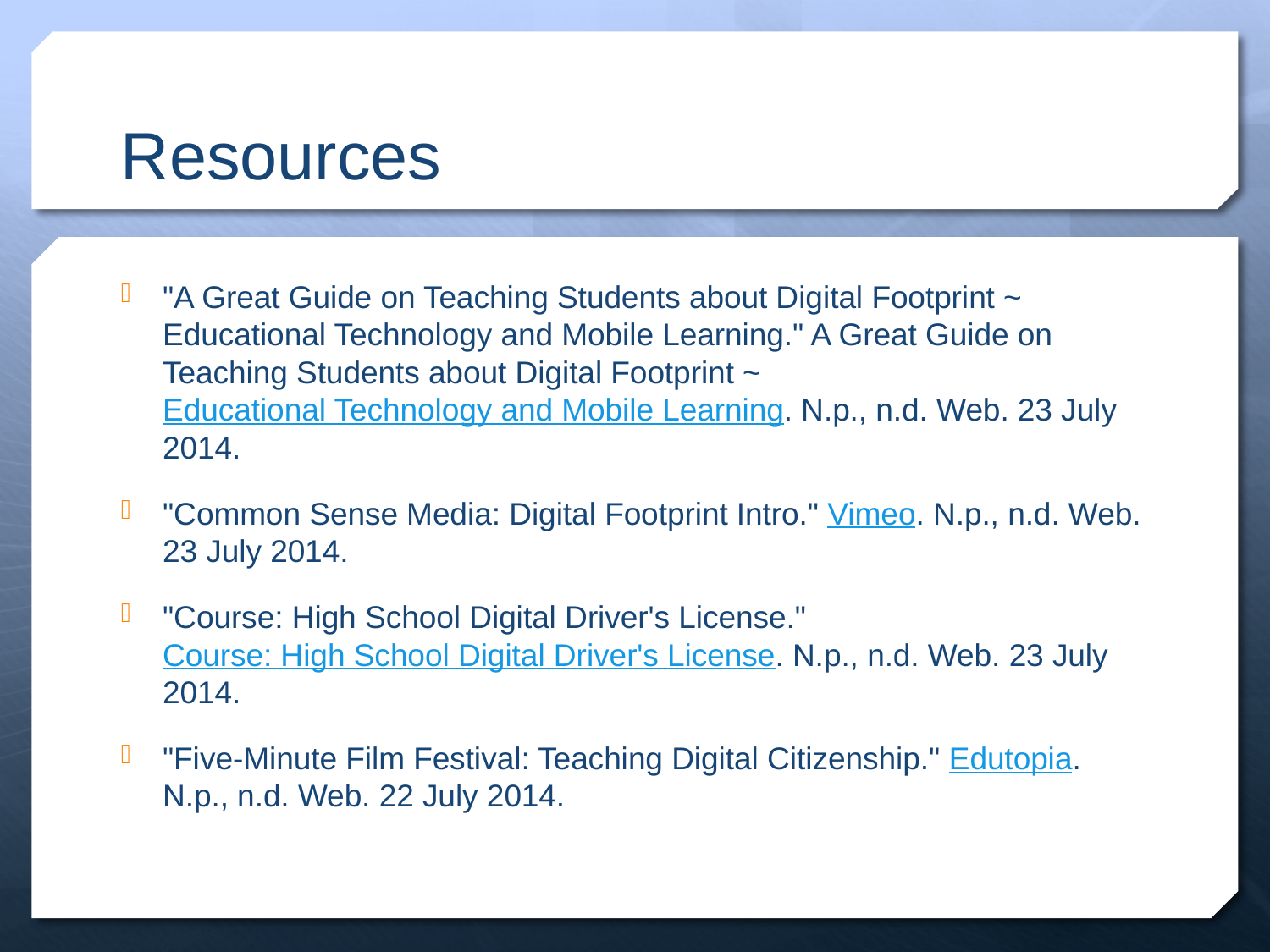

# Resources
"A Great Guide on Teaching Students about Digital Footprint ~ Educational Technology and Mobile Learning." A Great Guide on Teaching Students about Digital Footprint ~ Educational Technology and Mobile Learning. N.p., n.d. Web. 23 July 2014.
"Common Sense Media: Digital Footprint Intro." Vimeo. N.p., n.d. Web. 23 July 2014.
"Course: High School Digital Driver's License." Course: High School Digital Driver's License. N.p., n.d. Web. 23 July 2014.
"Five-Minute Film Festival: Teaching Digital Citizenship." Edutopia. N.p., n.d. Web. 22 July 2014.